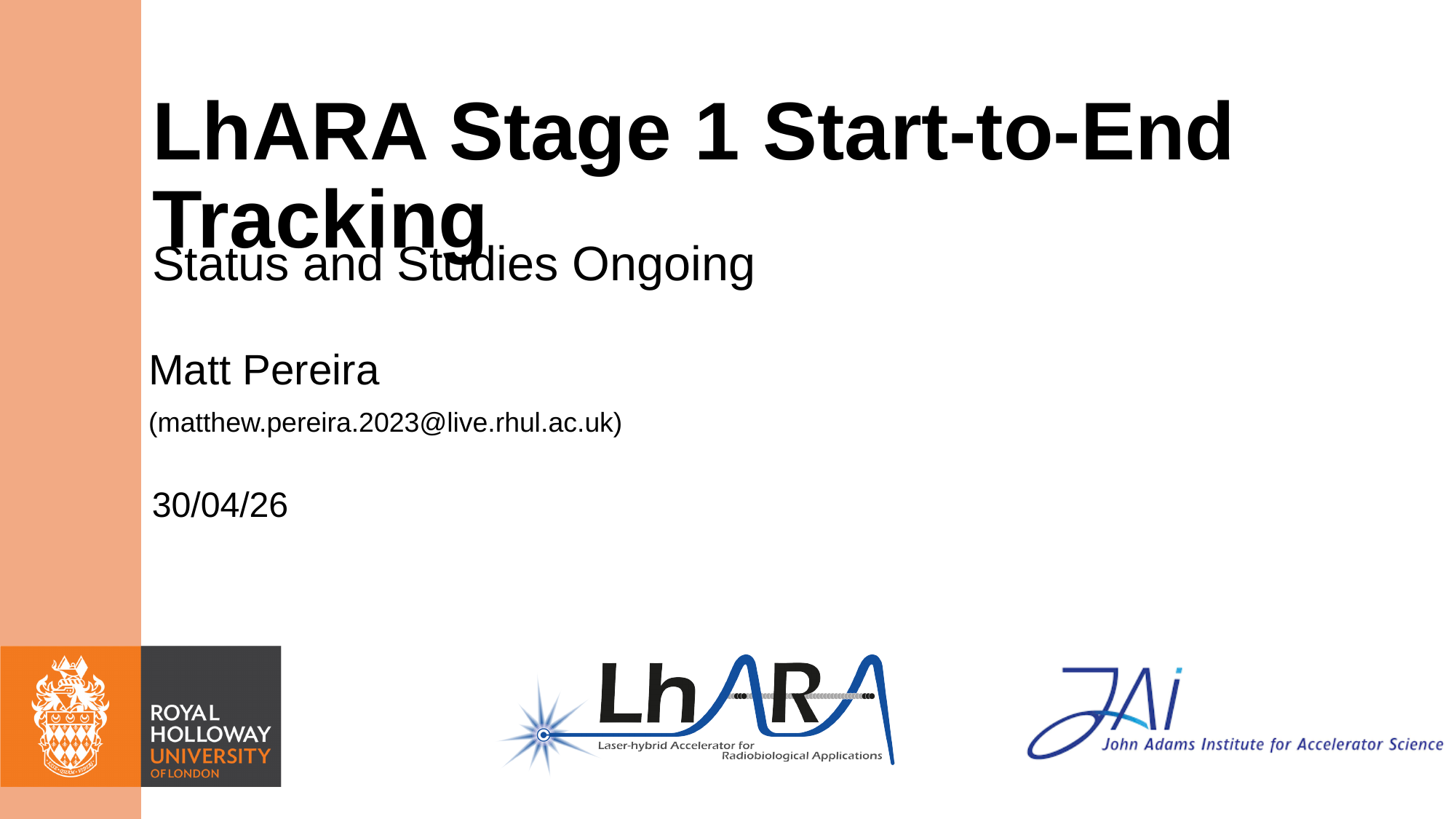

# LhARA Stage 1 Start-to-End Tracking
Status and Studies Ongoing
30/04/26